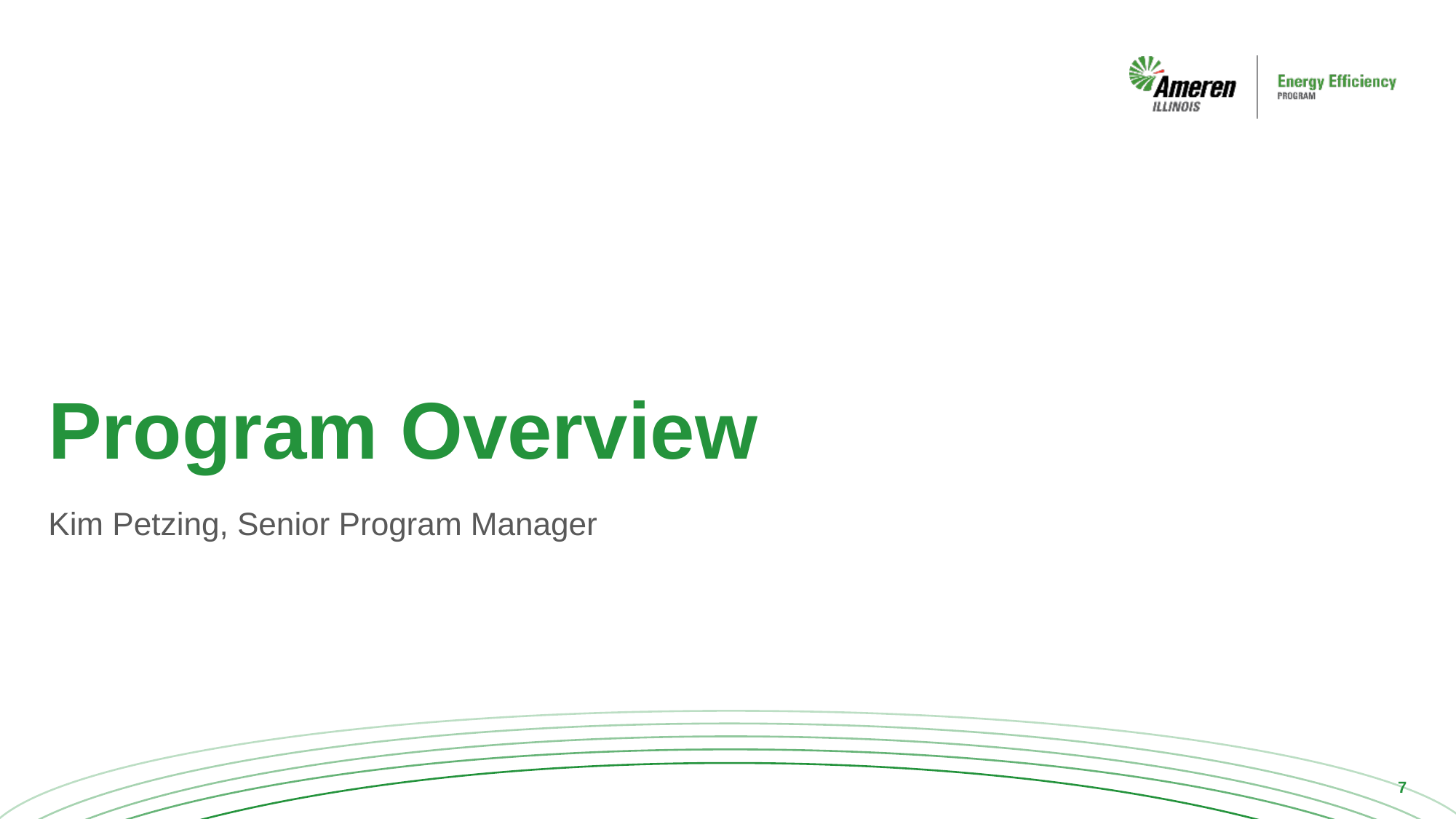

# Program Overview
Kim Petzing, Senior Program Manager
7